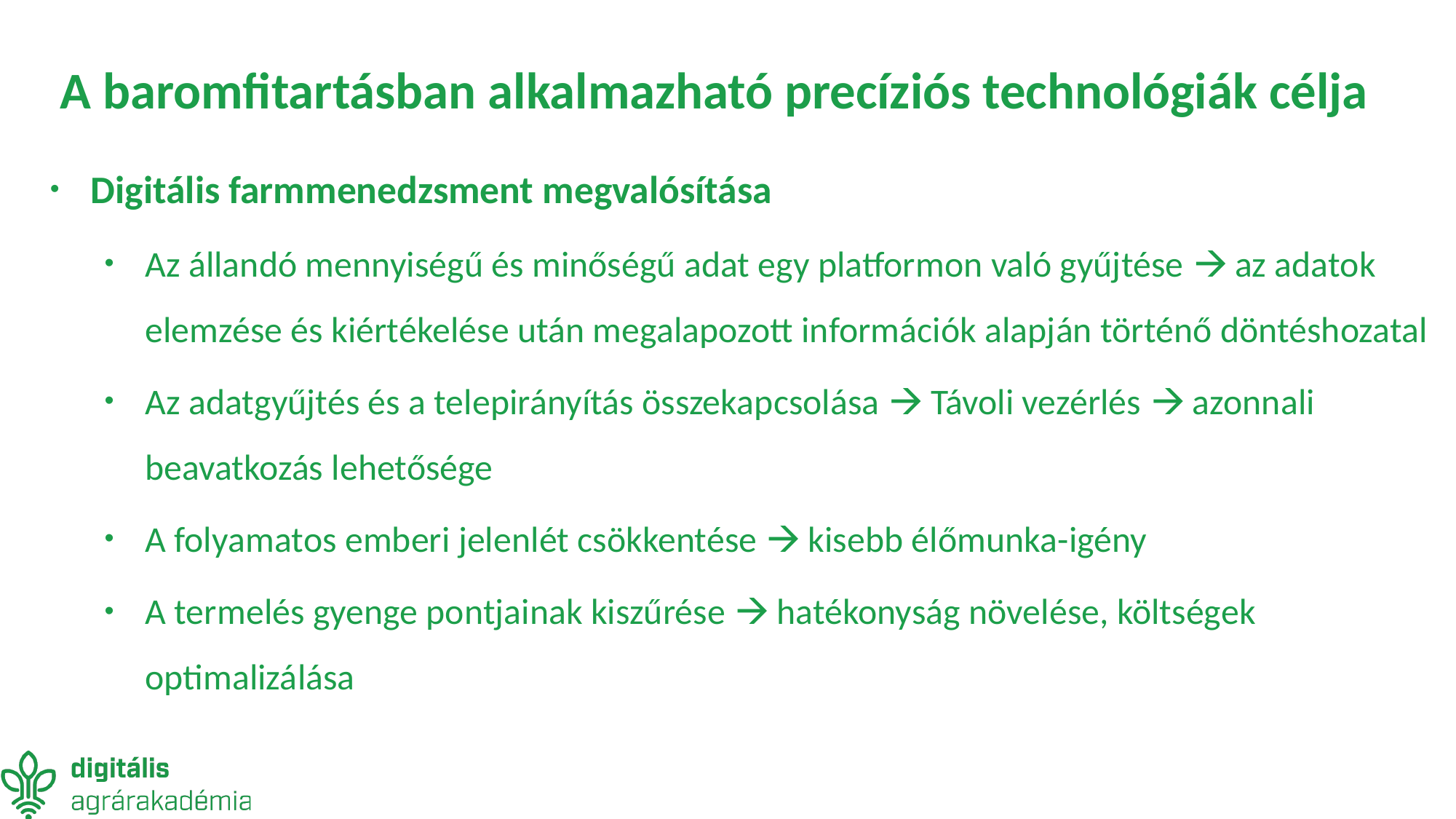

# A baromfitartásban alkalmazható precíziós technológiák célja

Digitális farmmenedzsment megvalósítása
Az állandó mennyiségű és minőségű adat egy platformon való gyűjtése 🡪 az adatok elemzése és kiértékelése után megalapozott információk alapján történő döntéshozatal
Az adatgyűjtés és a telepirányítás összekapcsolása 🡪 Távoli vezérlés 🡪 azonnali beavatkozás lehetősége
A folyamatos emberi jelenlét csökkentése 🡪 kisebb élőmunka-igény
A termelés gyenge pontjainak kiszűrése 🡪 hatékonyság növelése, költségek optimalizálása